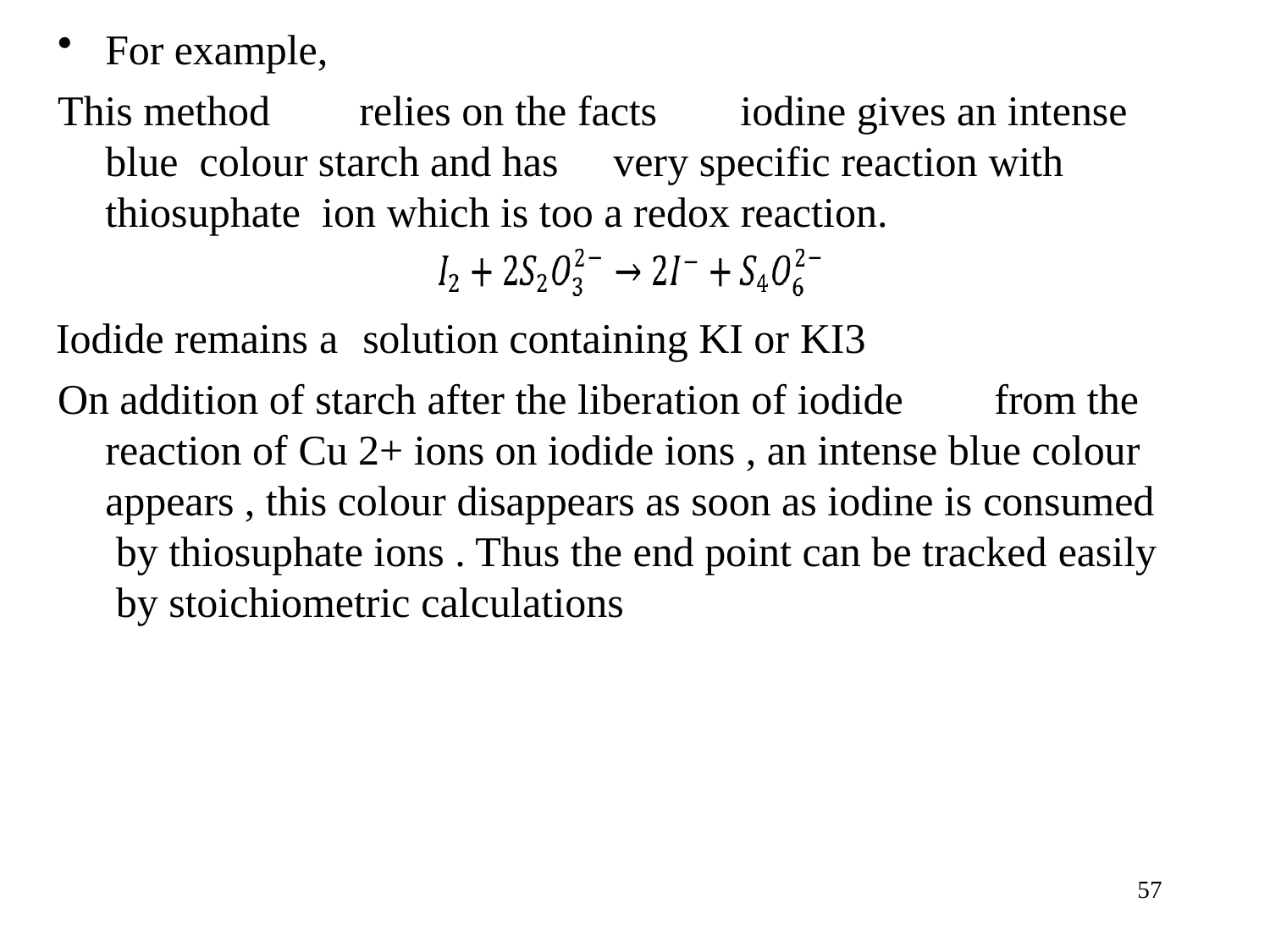

For example,
This method	relies on the facts	iodine gives an intense blue  colour starch and has	very specific reaction with thiosuphate  ion which is too a redox reaction.

Iodide remains a	solution containing KI or KI3
On addition of starch after the liberation of iodide	from the  reaction of Cu 2+ ions on iodide ions , an intense blue colour  appears , this colour disappears as soon as iodine is consumed  by thiosuphate ions . Thus the end point can be tracked easily  by stoichiometric calculations

57